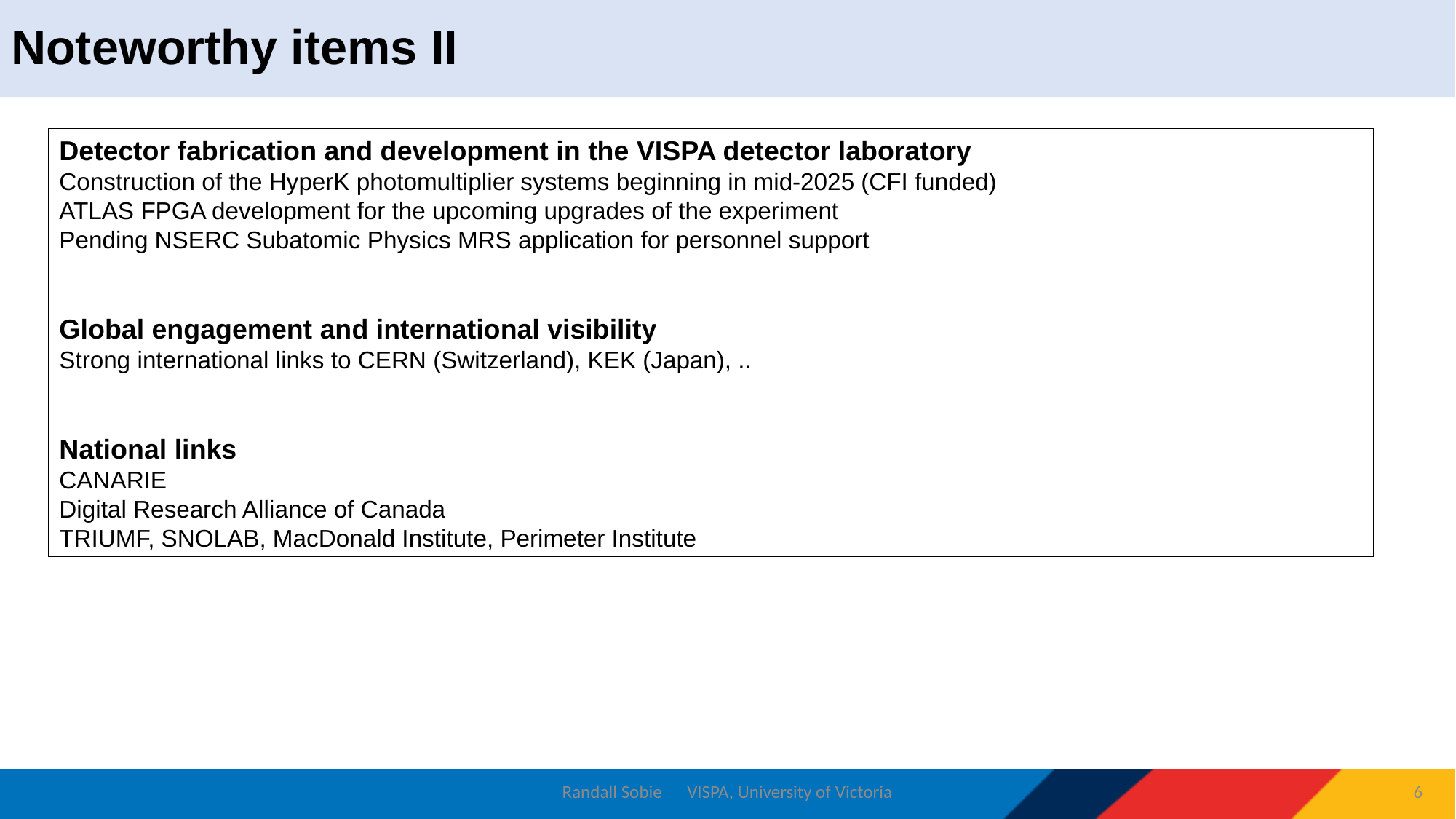

# Noteworthy items II
Detector fabrication and development in the VISPA detector laboratory
Construction of the HyperK photomultiplier systems beginning in mid-2025 (CFI funded)
ATLAS FPGA development for the upcoming upgrades of the experiment
Pending NSERC Subatomic Physics MRS application for personnel support

Global engagement and international visibility
Strong international links to CERN (Switzerland), KEK (Japan), ..

National links
CANARIE
Digital Research Alliance of Canada
TRIUMF, SNOLAB, MacDonald Institute, Perimeter Institute
6
Randall Sobie      VISPA, University of Victoria